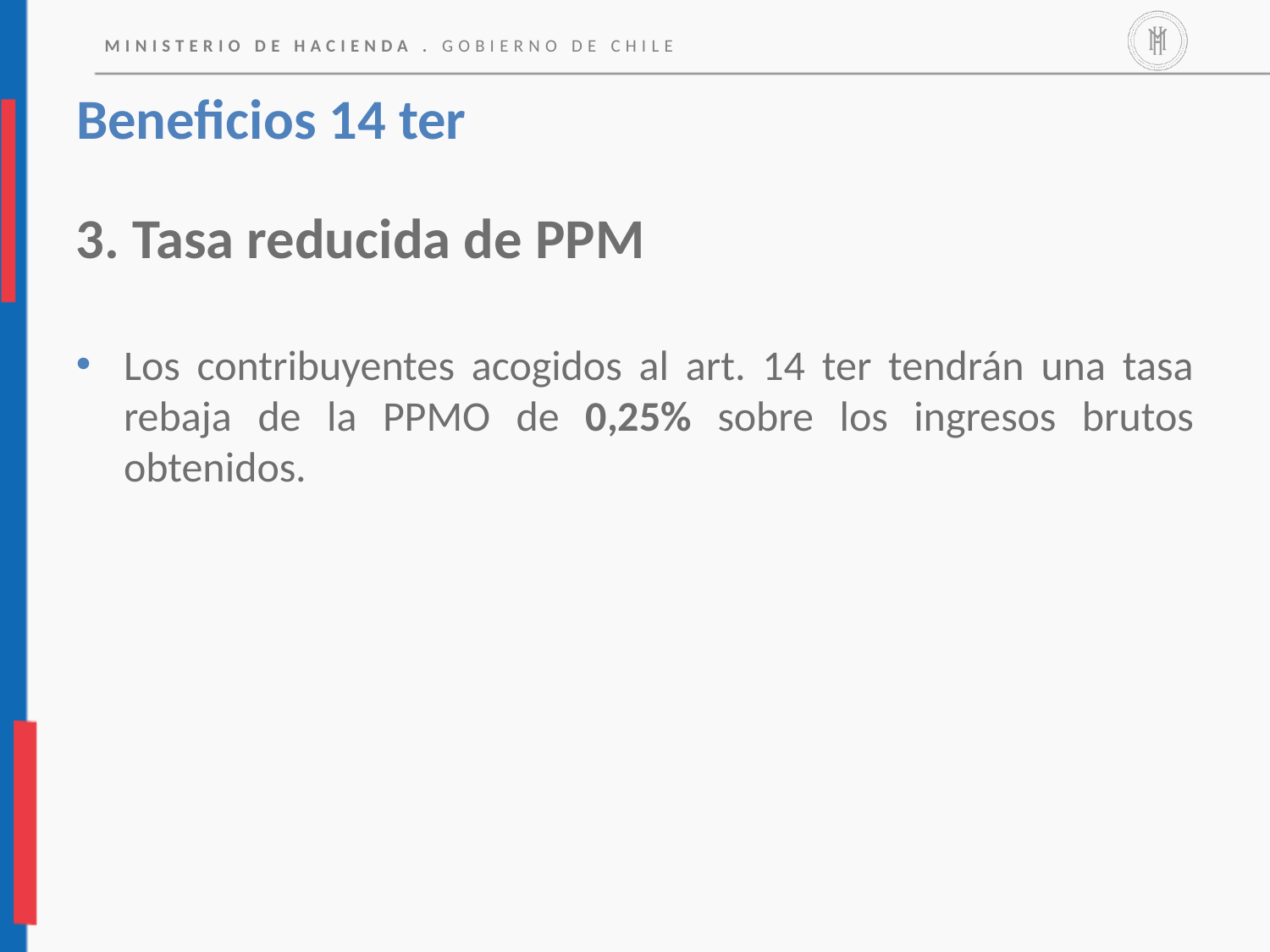

# Beneficios 14 ter
3. Tasa reducida de PPM

Los contribuyentes acogidos al art. 14 ter tendrán una tasa rebaja de la PPMO de 0,25% sobre los ingresos brutos obtenidos.